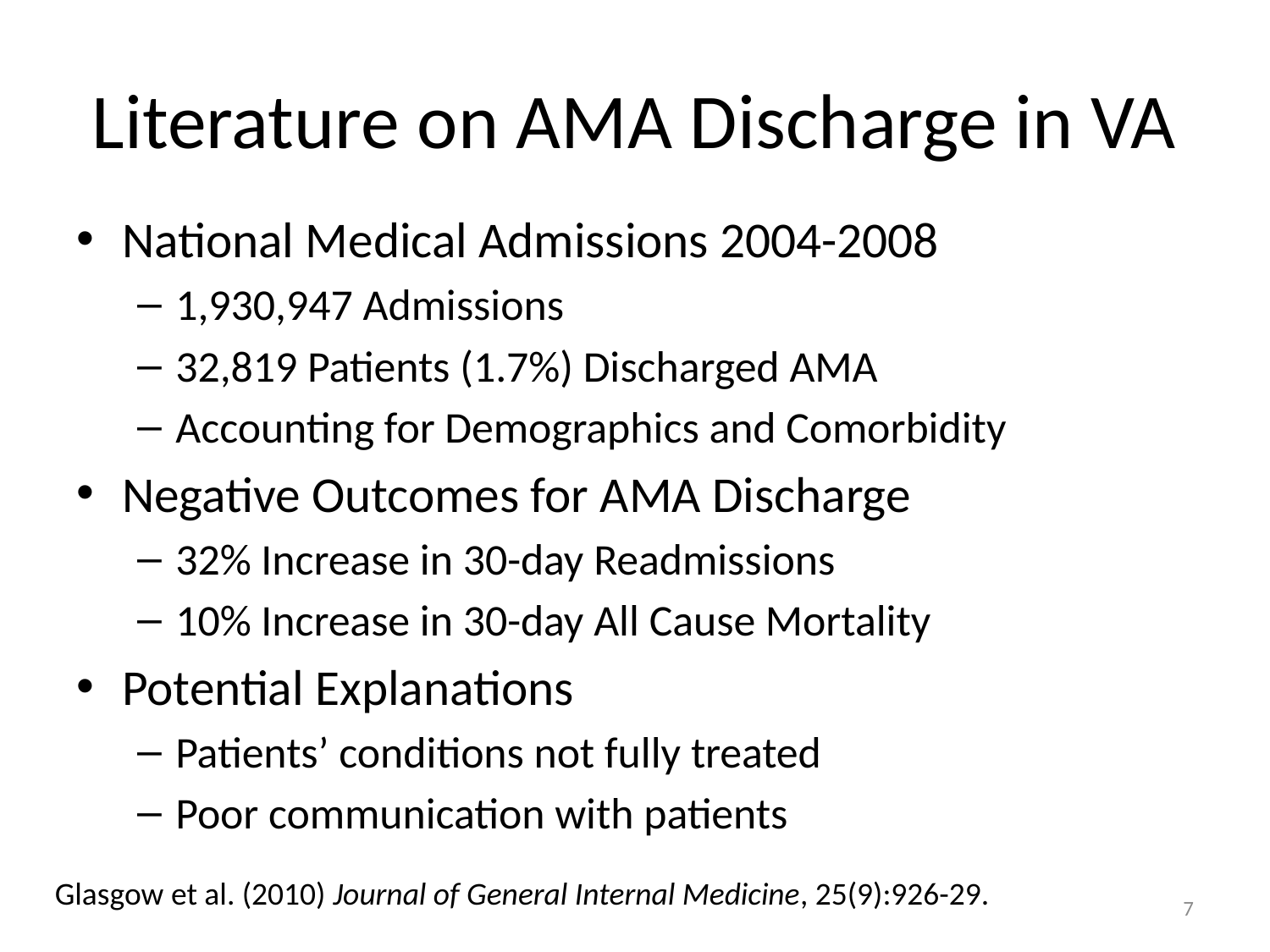

# Literature on AMA Discharge in VA
National Medical Admissions 2004-2008
1,930,947 Admissions
32,819 Patients (1.7%) Discharged AMA
Accounting for Demographics and Comorbidity
Negative Outcomes for AMA Discharge
32% Increase in 30-day Readmissions
10% Increase in 30-day All Cause Mortality
Potential Explanations
Patients’ conditions not fully treated
Poor communication with patients
Glasgow et al. (2010) Journal of General Internal Medicine, 25(9):926-29.
7